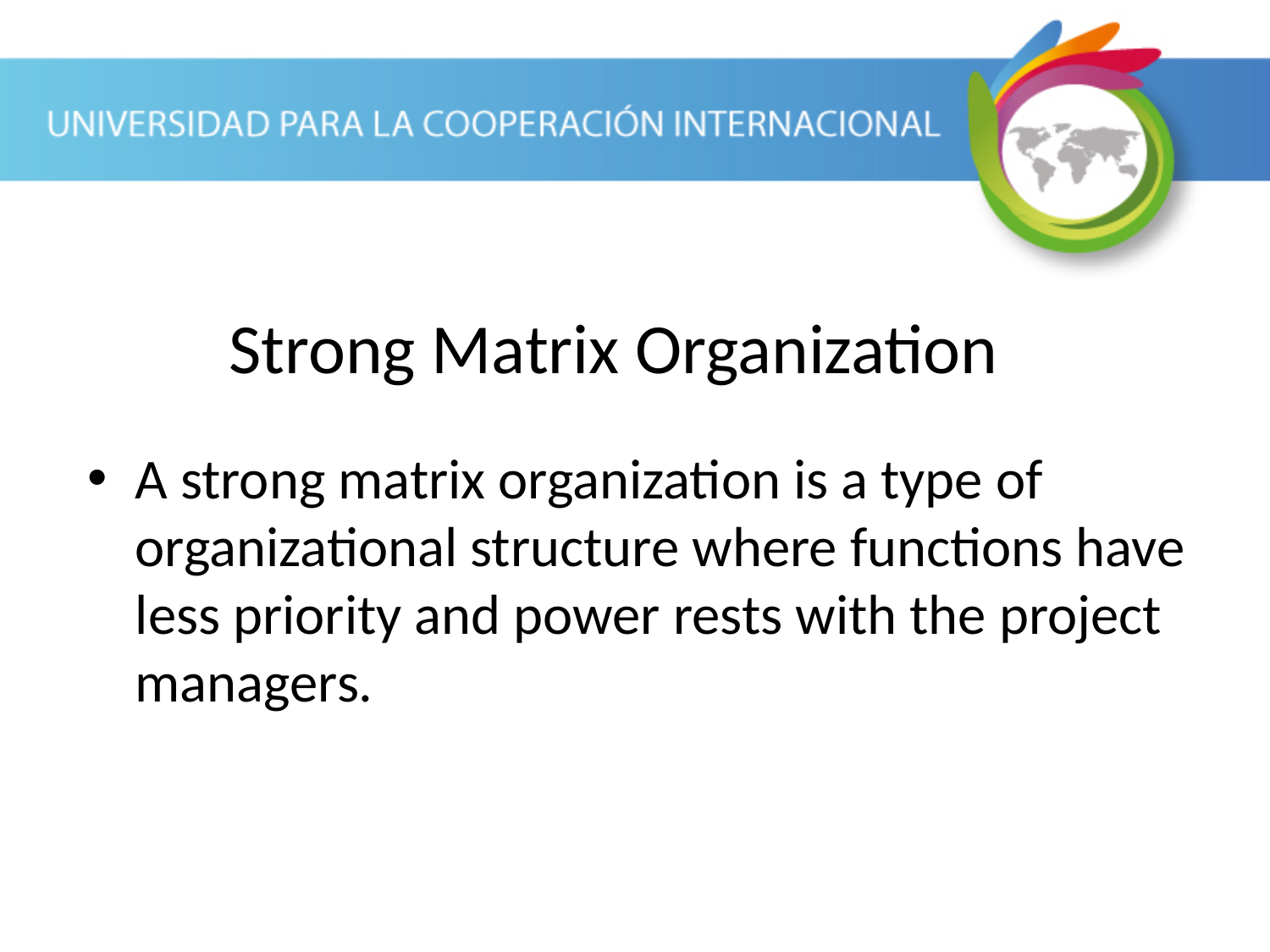

Strong Matrix Organization
A strong matrix organization is a type of organizational structure where functions have less priority and power rests with the project managers.